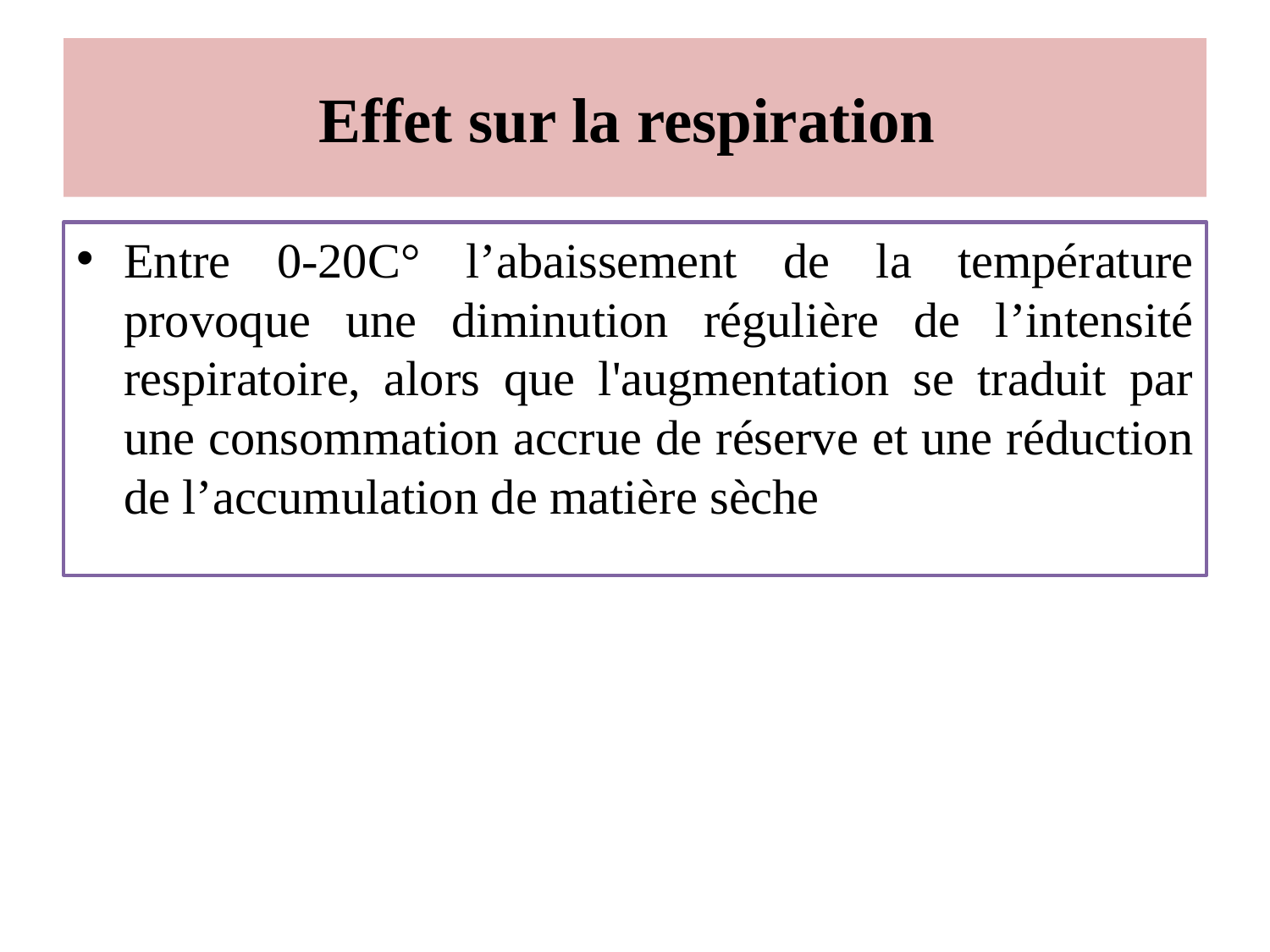

# Effet sur la respiration
Entre 0-20C° l’abaissement de la température provoque une diminution régulière de l’intensité respiratoire, alors que l'augmentation se traduit par une consommation accrue de réserve et une réduction de l’accumulation de matière sèche